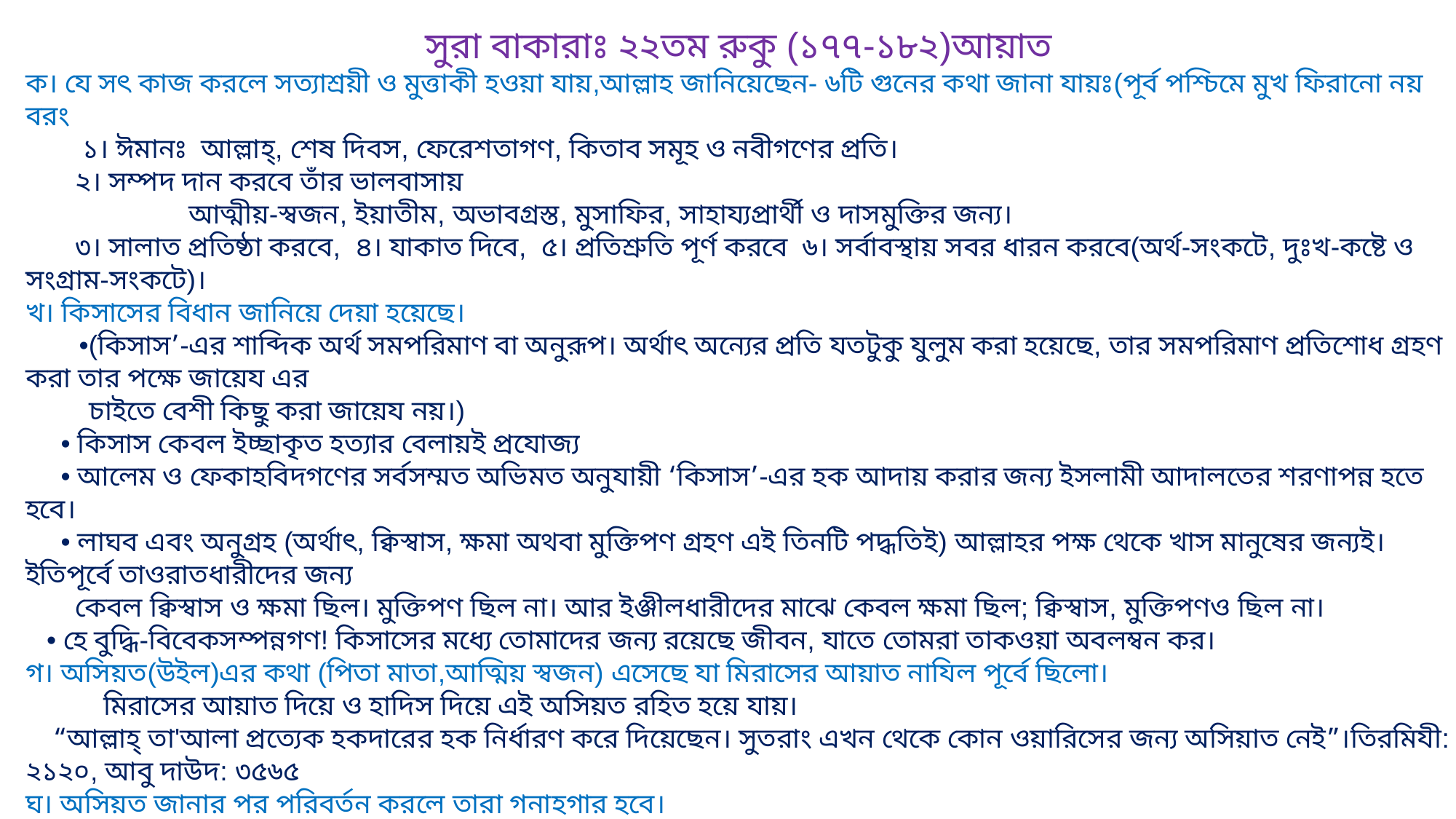

সুরা বাকারাঃ ২২তম রুকু (১৭৭-১৮২)আয়াত
ক। যে সৎ কাজ করলে সত্যাশ্রয়ী ও মুত্তাকী হওয়া যায়,আল্লাহ জানিয়েছেন- ৬টি গুনের কথা জানা যায়ঃ(পূর্ব পশ্চিমে মুখ ফিরানো নয় বরং
        ১। ঈমানঃ  আল্লাহ্‌, শেষ দিবস, ফেরেশতাগণ, কিতাব সমূহ ও নবীগণের প্রতি।
       ২। সম্পদ দান করবে তাঁর ভালবাসায়
                       আত্মীয়-স্বজন, ইয়াতীম, অভাবগ্রস্ত, মুসাফির, সাহায্যপ্রার্থী ও দাসমুক্তির জন্য।
       ৩। সালাত প্রতিষ্ঠা করবে,  ৪। যাকাত দিবে,  ৫। প্রতিশ্রুতি পূর্ণ করবে  ৬। সর্বাবস্থায় সবর ধারন করবে(অর্থ-সংকটে, দুঃখ-কষ্টে ও সংগ্রাম-সংকটে)।
খ। কিসাসের বিধান জানিয়ে দেয়া হয়েছে।
       •(কিসাস’-এর শাব্দিক অর্থ সমপরিমাণ বা অনুরূপ। অর্থাৎ অন্যের প্রতি যতটুকু যুলুম করা হয়েছে, তার সমপরিমাণ প্রতিশোধ গ্রহণ করা তার পক্ষে জায়েয এর
         চাইতে বেশী কিছু করা জায়েয নয়।)
     • কিসাস কেবল ইচ্ছাকৃত হত্যার বেলায়ই প্রযোজ্য
     • আলেম ও ফেকাহবিদগণের সর্বসম্মত অভিমত অনুযায়ী ‘কিসাস’-এর হক আদায় করার জন্য ইসলামী আদালতের শরণাপন্ন হতে হবে।
     • লাঘব এবং অনুগ্রহ (অর্থাৎ, ক্বিস্বাস, ক্ষমা অথবা মুক্তিপণ গ্রহণ এই তিনটি পদ্ধতিই) আল্লাহর পক্ষ থেকে খাস মানুষের জন্যই। ইতিপূর্বে তাওরাতধারীদের জন্য
       কেবল ক্বিস্বাস ও ক্ষমা ছিল। মুক্তিপণ ছিল না। আর ইঞ্জীলধারীদের মাঝে কেবল ক্ষমা ছিল; ক্বিস্বাস, মুক্তিপণও ছিল না।
   • হে বুদ্ধি-বিবেকসম্পন্নগণ! কিসাসের মধ্যে তোমাদের জন্য রয়েছে জীবন, যাতে তোমরা তাকওয়া অবলম্বন কর।
গ। অসিয়ত(উইল)এর কথা (পিতা মাতা,আত্মিয় স্বজন) এসেছে যা মিরাসের আয়াত নাযিল পূর্বে ছিলো।
           মিরাসের আয়াত দিয়ে ও হাদিস দিয়ে এই অসিয়ত রহিত হয়ে যায়।
    “আল্লাহ্ তা'আলা প্রত্যেক হকদারের হক নির্ধারণ করে দিয়েছেন। সুতরাং এখন থেকে কোন ওয়ারিসের জন্য অসিয়াত নেই”।তিরমিযী: ২১২০, আবু দাউদ: ৩৫৬৫
ঘ। অসিয়ত জানার পর পরিবর্তন করলে তারা গনাহগার হবে।
     তবে অসিয়াতকারীর পক্ষপাতিত্ব কিংবা পাপের আশংকায় মীমাংসা করে দে্য,তাহলে গোনাহগার হবে না।

আল্লাহর নামঃ  سَمِیۡع -সর্বশ্রোতা عَلِیۡمٌ -সর্বজ্ঞ  غَفُوۡر -ক্ষমাপরায়ণ